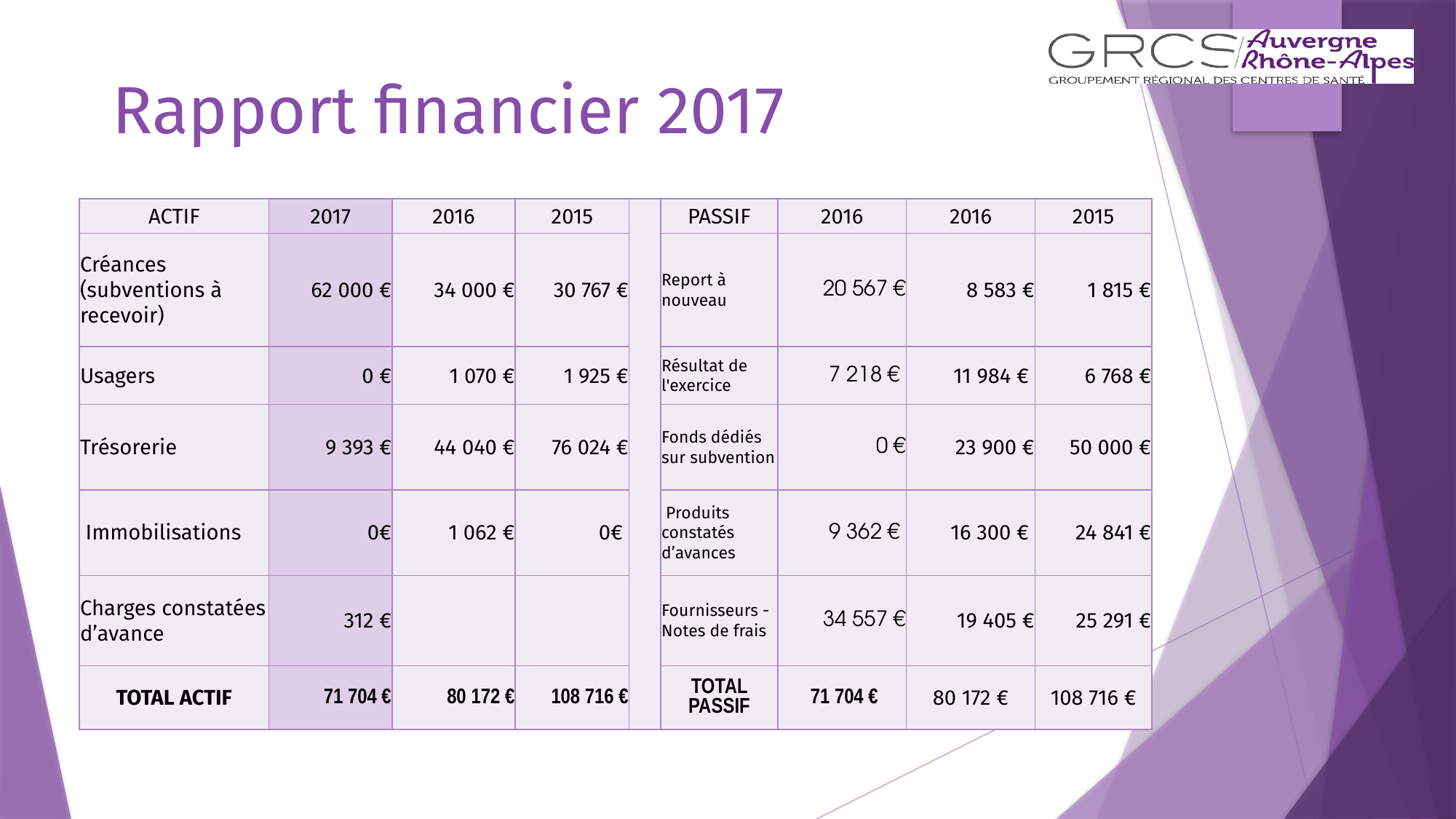

Rapport financier 2017
| ACTIF | 2017 | 2016 | 2015 |  | PASSIF | 2016 | 2016 | 2015 |
| --- | --- | --- | --- | --- | --- | --- | --- | --- |
| Créances (subventions à recevoir) | 62 000 € | 34 000 € | 30 767 € |  | Report à nouveau | 20 567 € | 8 583 € | 1 815 € |
| Usagers | 0 € | 1 070 € | 1 925 € |  | Résultat de l'exercice | 7 218 € | 11 984 € | 6 768 € |
| Trésorerie | 9 393 € | 44 040 € | 76 024 € |  | Fonds dédiés sur subvention | 0 € | 23 900 € | 50 000 € |
| Immobilisations | 0€ | 1 062 € | 0€ |  | Produits constatés d’avances | 9 362 € | 16 300 € | 24 841 € |
| Charges constatées d’avance | 312 € |  |  |  | Fournisseurs - Notes de frais | 34 557 € | 19 405 € | 25 291 € |
| TOTAL ACTIF | 71 704 € | 80 172 € | 108 716 € |  | TOTAL PASSIF | 71 704 € | 80 172 € | 108 716 € |